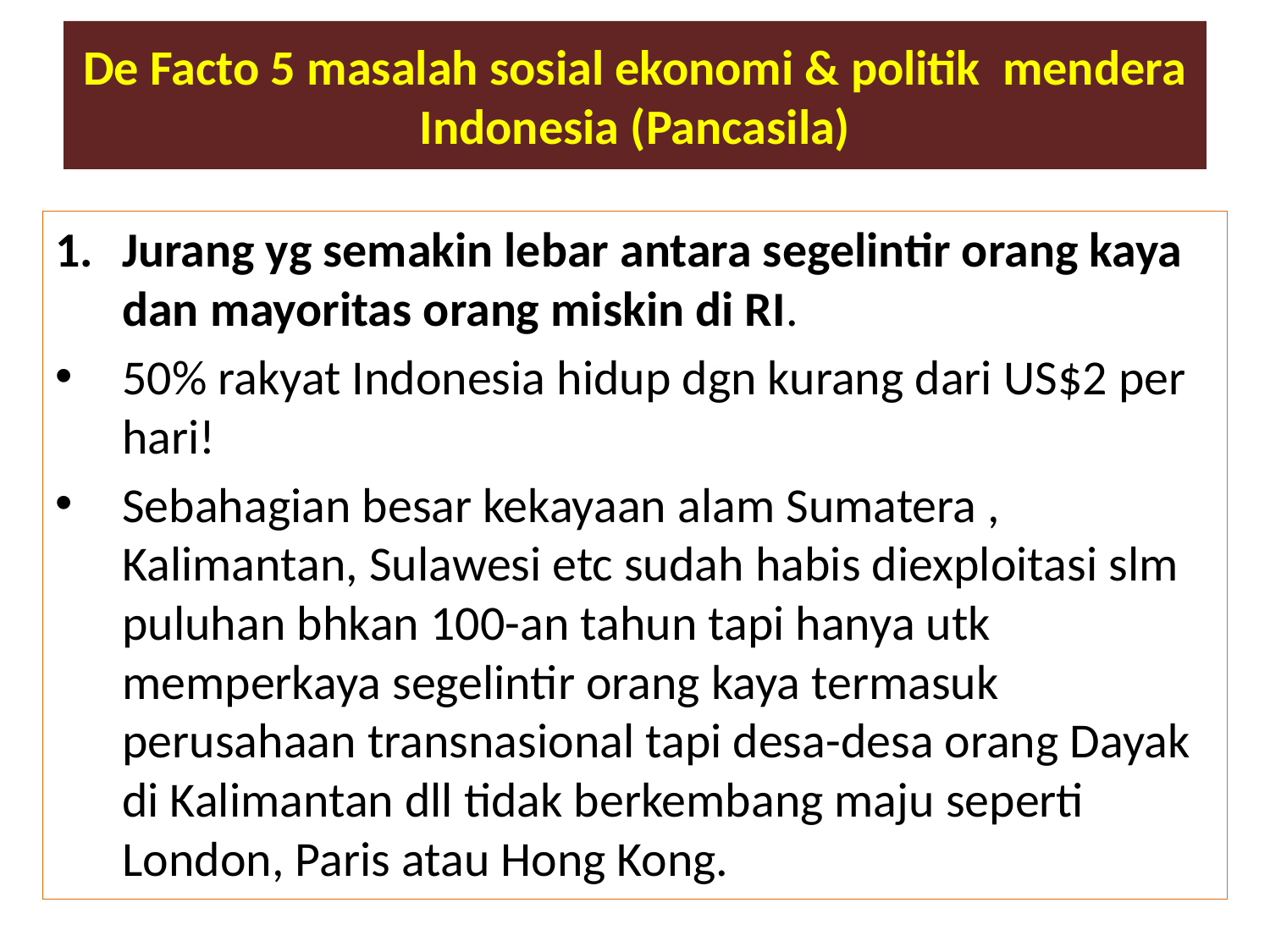

# De Facto 5 masalah sosial ekonomi & politik  mendera Indonesia (Pancasila)
Jurang yg semakin lebar antara segelintir orang kaya dan mayoritas orang miskin di RI.
50% rakyat Indonesia hidup dgn kurang dari US$2 per hari!
Sebahagian besar kekayaan alam Sumatera , Kalimantan, Sulawesi etc sudah habis diexploitasi slm puluhan bhkan 100-an tahun tapi hanya utk memperkaya segelintir orang kaya termasuk perusahaan transnasional tapi desa-desa orang Dayak di Kalimantan dll tidak berkembang maju seperti London, Paris atau Hong Kong.